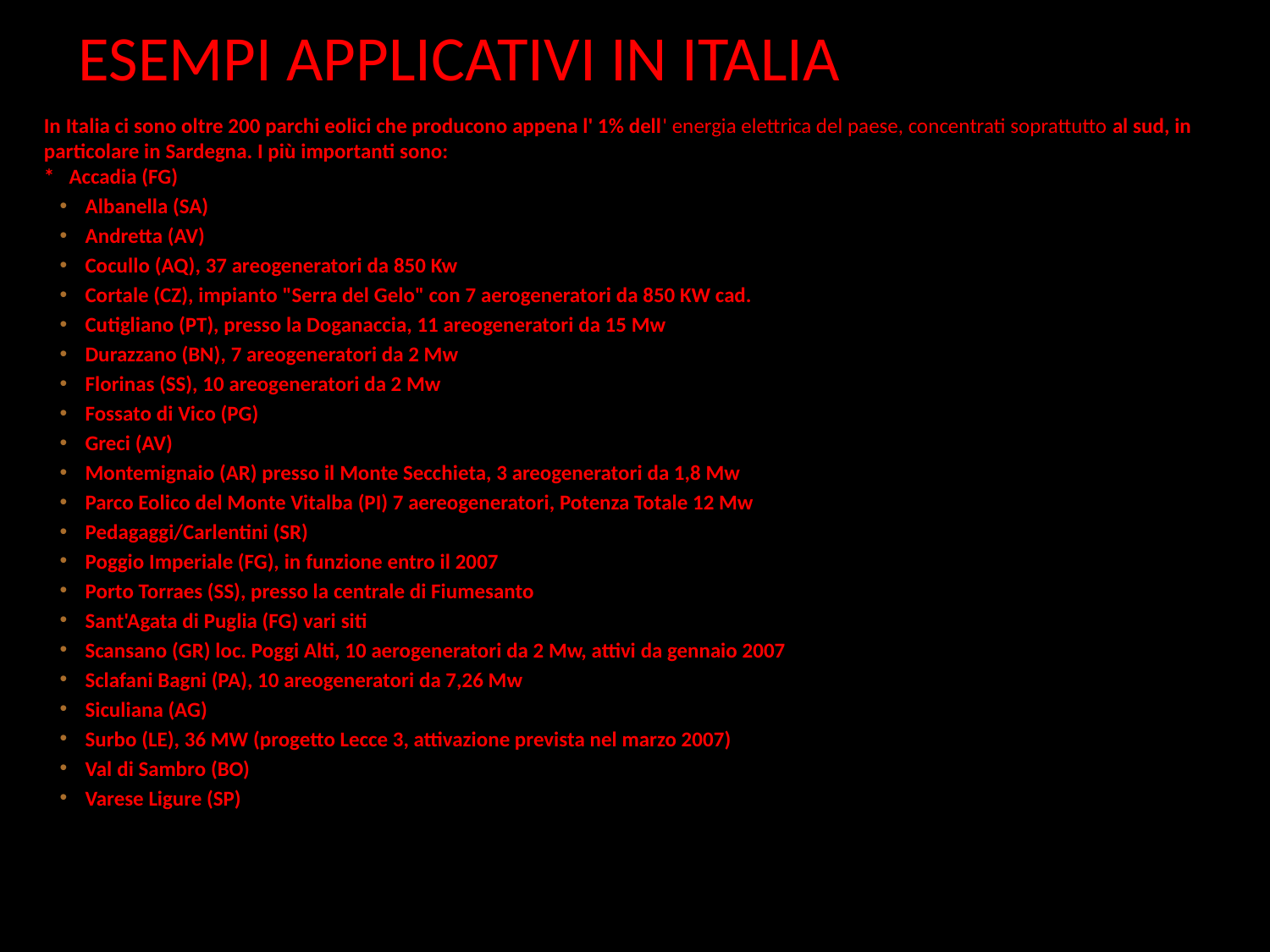

# ESEMPI APPLICATIVI IN ITALIA
In Italia ci sono oltre 200 parchi eolici che producono appena l' 1% dell' energia elettrica del paese, concentrati soprattutto al sud, in particolare in Sardegna. I più importanti sono:
*   Accadia (FG)
Albanella (SA)
Andretta (AV)
Cocullo (AQ), 37 areogeneratori da 850 Kw
Cortale (CZ), impianto "Serra del Gelo" con 7 aerogeneratori da 850 KW cad.
Cutigliano (PT), presso la Doganaccia, 11 areogeneratori da 15 Mw
Durazzano (BN), 7 areogeneratori da 2 Mw
Florinas (SS), 10 areogeneratori da 2 Mw
Fossato di Vico (PG)
Greci (AV)
Montemignaio (AR) presso il Monte Secchieta, 3 areogeneratori da 1,8 Mw
Parco Eolico del Monte Vitalba (PI) 7 aereogeneratori, Potenza Totale 12 Mw
Pedagaggi/Carlentini (SR)
Poggio Imperiale (FG), in funzione entro il 2007
Porto Torraes (SS), presso la centrale di Fiumesanto
Sant'Agata di Puglia (FG) vari siti
Scansano (GR) loc. Poggi Alti, 10 aerogeneratori da 2 Mw, attivi da gennaio 2007
Sclafani Bagni (PA), 10 areogeneratori da 7,26 Mw
Siculiana (AG)
Surbo (LE), 36 MW (progetto Lecce 3, attivazione prevista nel marzo 2007)
Val di Sambro (BO)
Varese Ligure (SP)